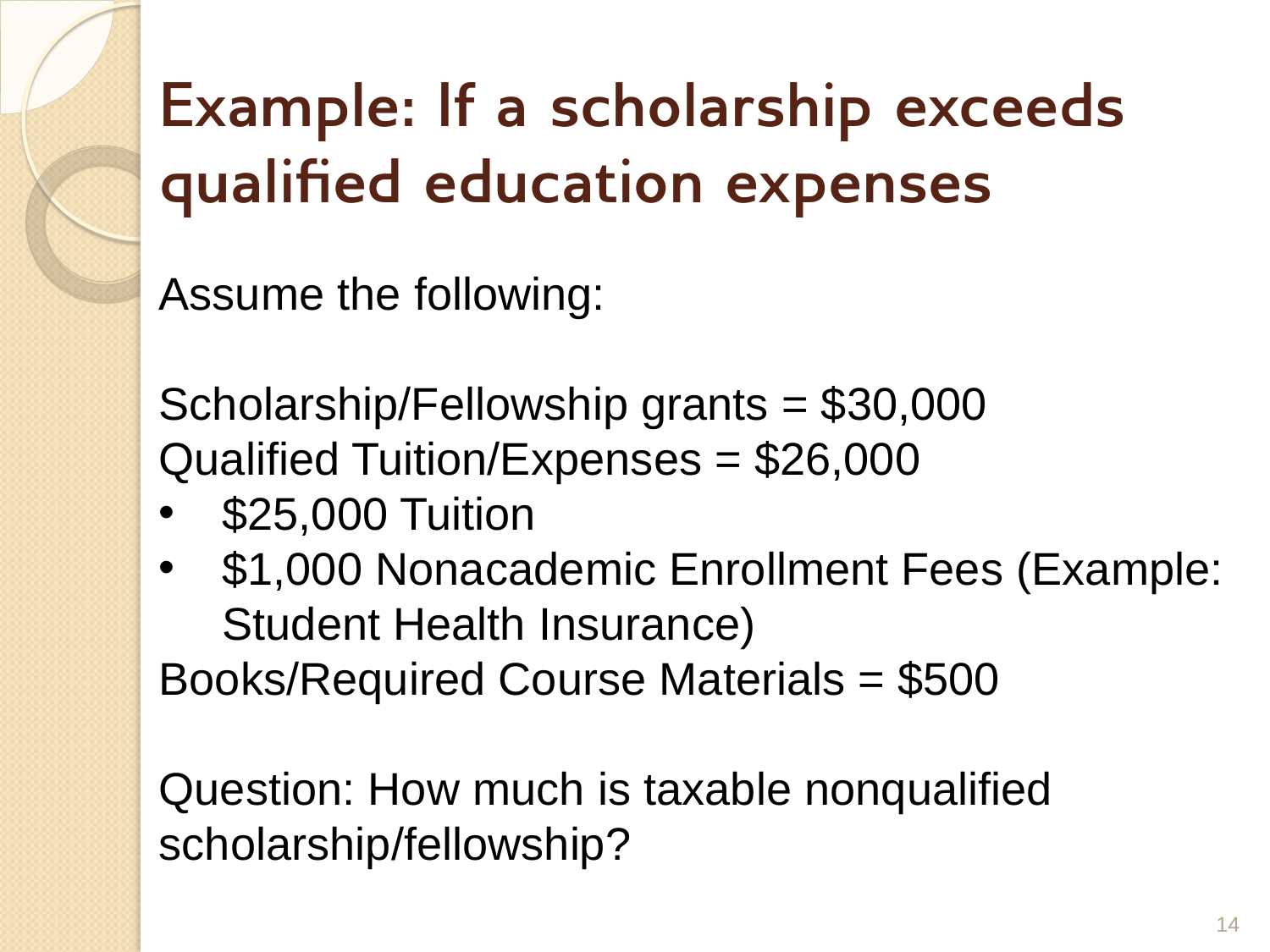

# Example: If a scholarship exceeds qualified education expenses
Assume the following:

Scholarship/Fellowship grants = $30,000
Qualified Tuition/Expenses = $26,000
$25,000 Tuition
$1,000 Nonacademic Enrollment Fees (Example: Student Health Insurance)
Books/Required Course Materials = $500

Question: How much is taxable nonqualified scholarship/fellowship?

14